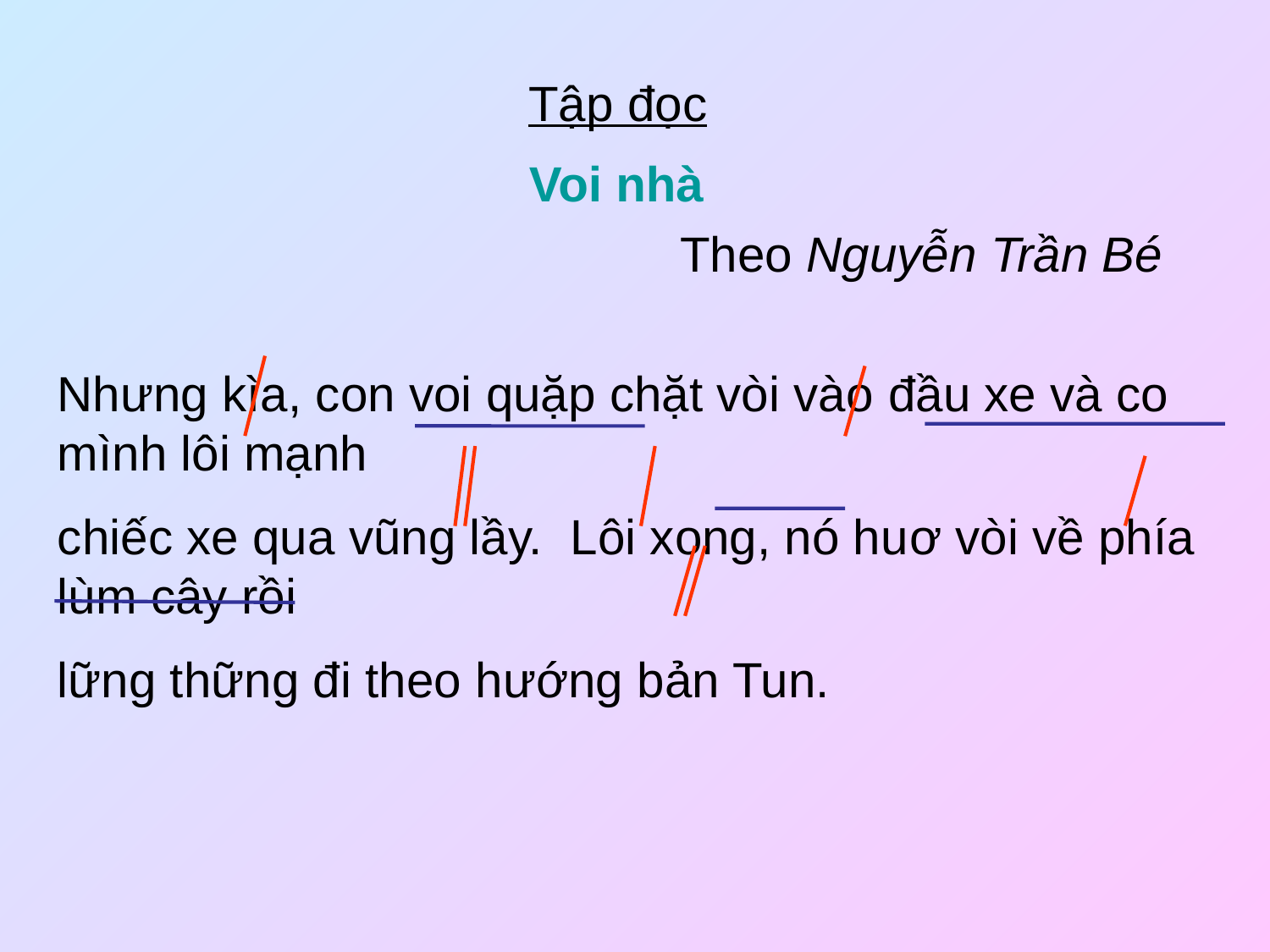

Tập đọc
Voi nhà
Theo Nguyễn Trần Bé
Nhưng kìa, con voi quặp chặt vòi vào đầu xe và co mình lôi mạnh
chiếc xe qua vũng lầy.  Lôi xong, nó huơ vòi về phía lùm cây rồi
lững thững đi theo hướng bản Tun.